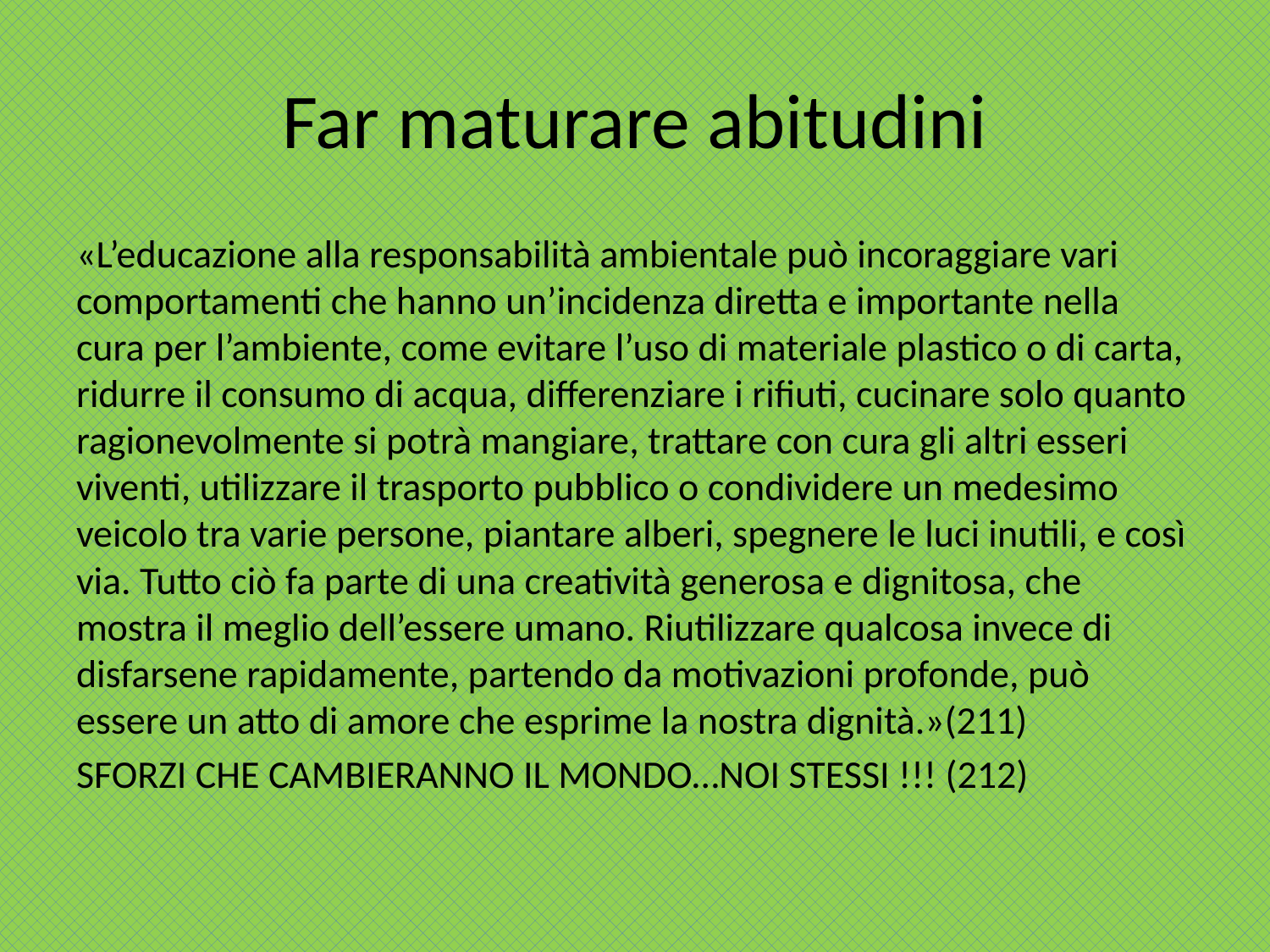

# Far maturare abitudini
«L’educazione alla responsabilità ambientale può incoraggiare vari comportamenti che hanno un’incidenza diretta e importante nella cura per l’ambiente, come evitare l’uso di materiale plastico o di carta, ridurre il consumo di acqua, differenziare i rifiuti, cucinare solo quanto ragionevolmente si potrà mangiare, trattare con cura gli altri esseri viventi, utilizzare il trasporto pubblico o condividere un medesimo veicolo tra varie persone, piantare alberi, spegnere le luci inutili, e così via. Tutto ciò fa parte di una creatività generosa e dignitosa, che mostra il meglio dell’essere umano. Riutilizzare qualcosa invece di disfarsene rapidamente, partendo da motivazioni profonde, può essere un atto di amore che esprime la nostra dignità.»(211)
SFORZI CHE CAMBIERANNO IL MONDO…NOI STESSI !!! (212)